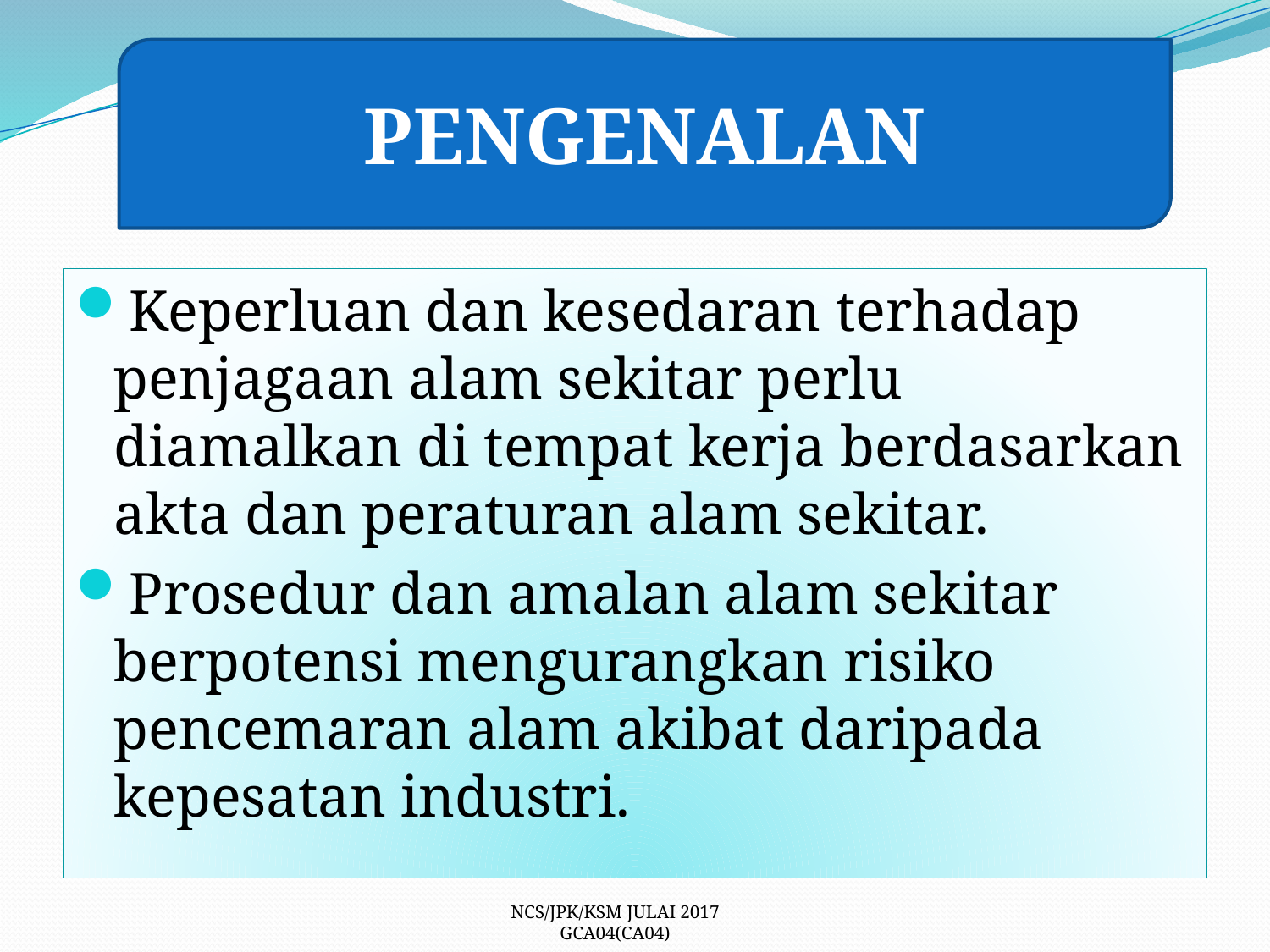

PENGENALAN
Keperluan dan kesedaran terhadap penjagaan alam sekitar perlu diamalkan di tempat kerja berdasarkan akta dan peraturan alam sekitar.
Prosedur dan amalan alam sekitar berpotensi mengurangkan risiko pencemaran alam akibat daripada kepesatan industri.
NCS/JPK/KSM JULAI 2017
GCA04(CA04)